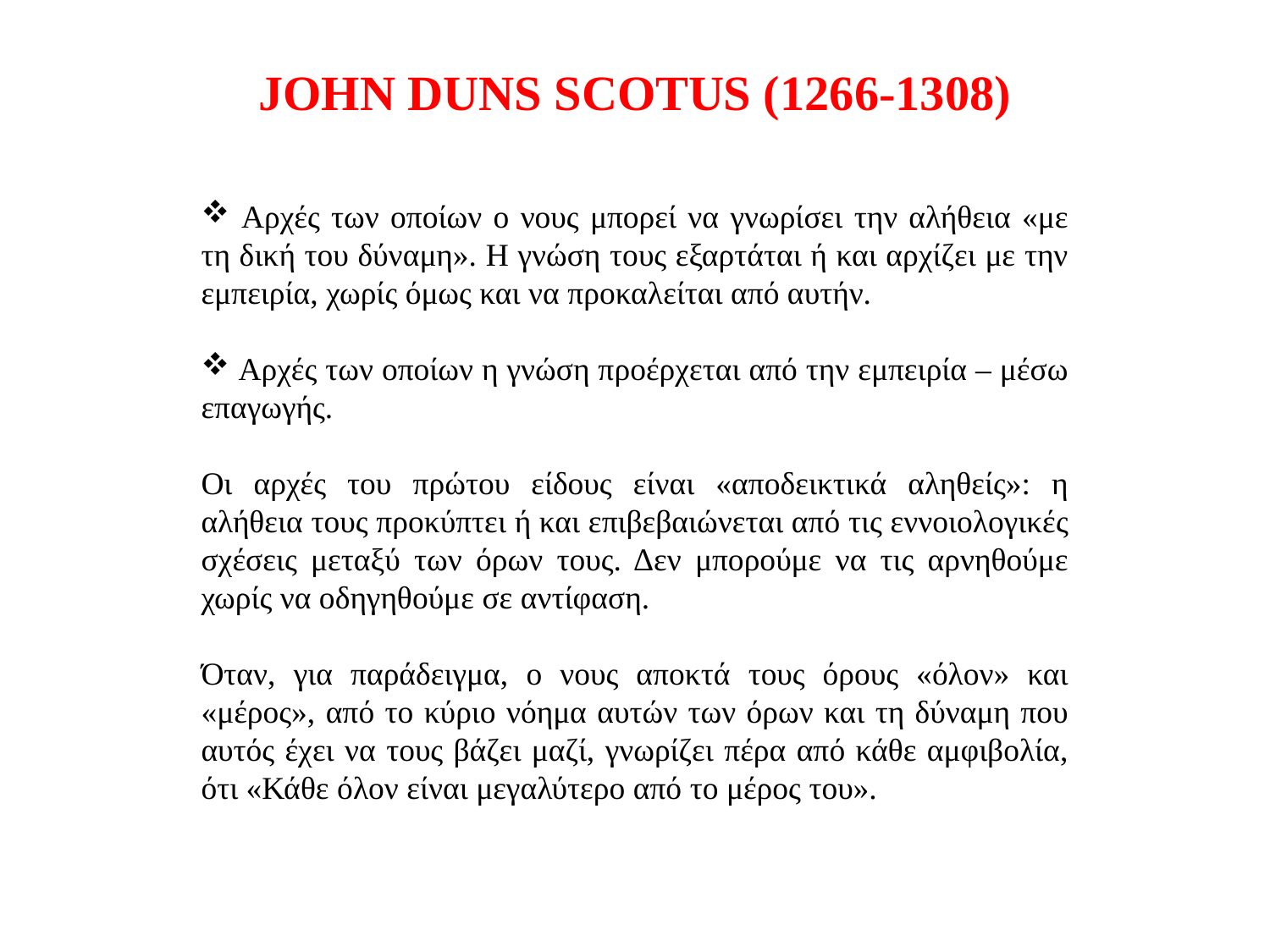

JOHN DUNS SCOTUS (1266-1308)

 Αρχές των οποίων ο νους μπορεί να γνωρίσει την αλήθεια «με τη δική του δύναμη». Η γνώση τους εξαρτάται ή και αρχίζει με την εμπειρία, χωρίς όμως και να προκαλείται από αυτήν.

 Αρχές των οποίων η γνώση προέρχεται από την εμπειρία – μέσω επαγωγής.

Οι αρχές του πρώτου είδους είναι «αποδεικτικά αληθείς»: η αλήθεια τους προκύπτει ή και επιβεβαιώνεται από τις εννοιολογικές σχέσεις μεταξύ των όρων τους. Δεν μπορούμε να τις αρνηθούμε χωρίς να οδηγηθούμε σε αντίφαση.

Όταν, για παράδειγμα, ο νους αποκτά τους όρους «όλον» και «μέρος», από το κύριο νόημα αυτών των όρων και τη δύναμη που αυτός έχει να τους βάζει μαζί, γνωρίζει πέρα από κάθε αμφιβολία, ότι «Κάθε όλον είναι μεγαλύτερο από το μέρος του».